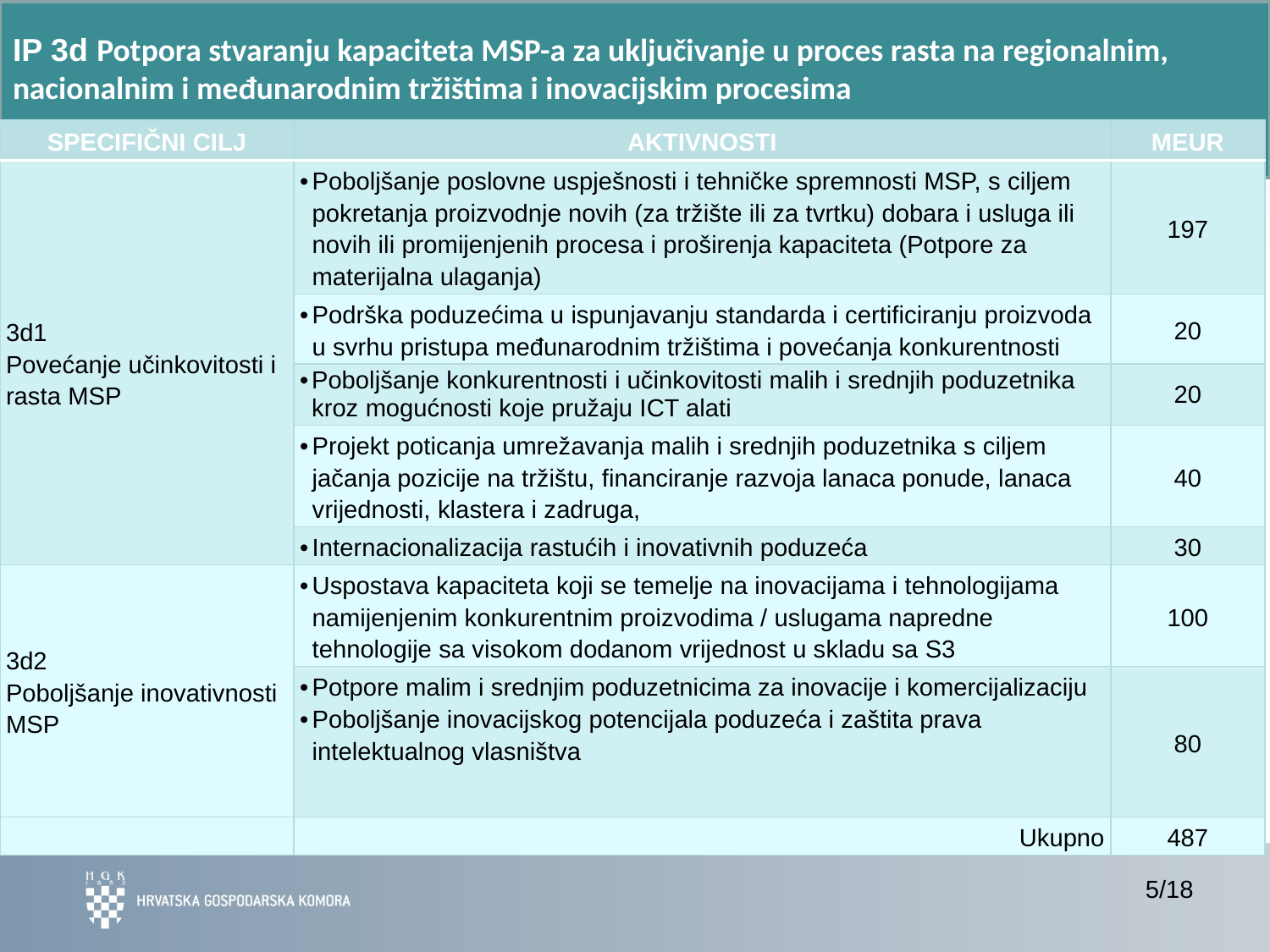

IP 3d Potpora stvaranju kapaciteta MSP-a za uključivanje u proces rasta na regionalnim, nacionalnim i međunarodnim tržištima i inovacijskim procesima
| SPECIFIČNI CILJ | AKTIVNOSTI | MEUR |
| --- | --- | --- |
| 3d1 Povećanje učinkovitosti i rasta MSP | Poboljšanje poslovne uspješnosti i tehničke spremnosti MSP, s ciljem pokretanja proizvodnje novih (za tržište ili za tvrtku) dobara i usluga ili novih ili promijenjenih procesa i proširenja kapaciteta (Potpore za materijalna ulaganja) | 197 |
|  | Podrška poduzećima u ispunjavanju standarda i certificiranju proizvoda u svrhu pristupa međunarodnim tržištima i povećanja konkurentnosti | 20 |
|  | Poboljšanje konkurentnosti i učinkovitosti malih i srednjih poduzetnika kroz mogućnosti koje pružaju ICT alati | 20 |
|  | Projekt poticanja umrežavanja malih i srednjih poduzetnika s ciljem jačanja pozicije na tržištu, financiranje razvoja lanaca ponude, lanaca vrijednosti, klastera i zadruga, | 40 |
|  | Internacionalizacija rastućih i inovativnih poduzeća | 30 |
| 3d2 Poboljšanje inovativnosti MSP | Uspostava kapaciteta koji se temelje na inovacijama i tehnologijama namijenjenim konkurentnim proizvodima / uslugama napredne tehnologije sa visokom dodanom vrijednost u skladu sa S3 | 100 |
|  | Potpore malim i srednjim poduzetnicima za inovacije i komercijalizaciju Poboljšanje inovacijskog potencijala poduzeća i zaštita prava intelektualnog vlasništva | 80 |
|  | Ukupno | 487 |
5/18